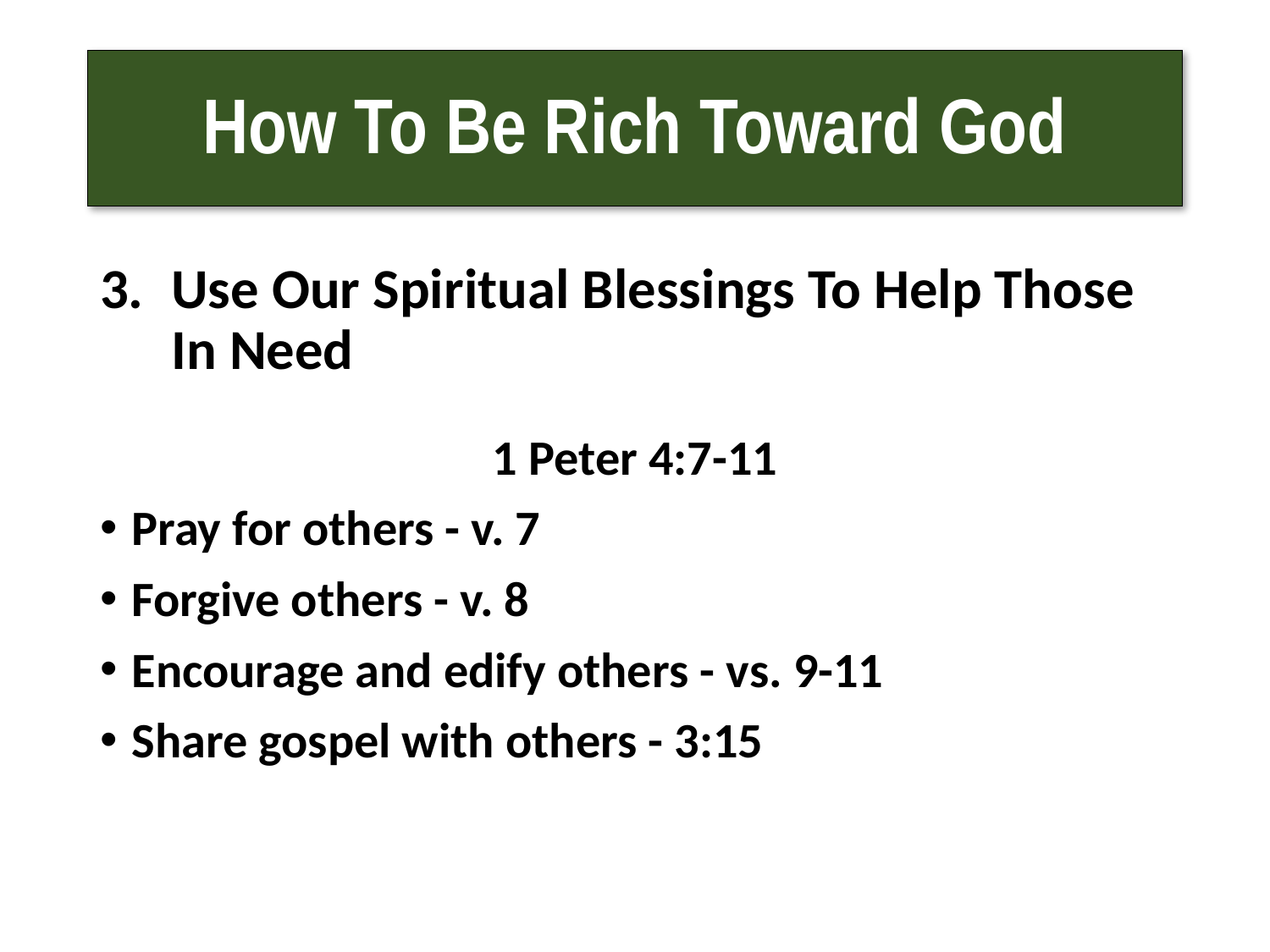

# How To Be Rich Toward God
Use Our Spiritual Blessings To Help Those In Need

1 Peter 4:7-11
Pray for others - v. 7
Forgive others - v. 8
Encourage and edify others - vs. 9-11
Share gospel with others - 3:15